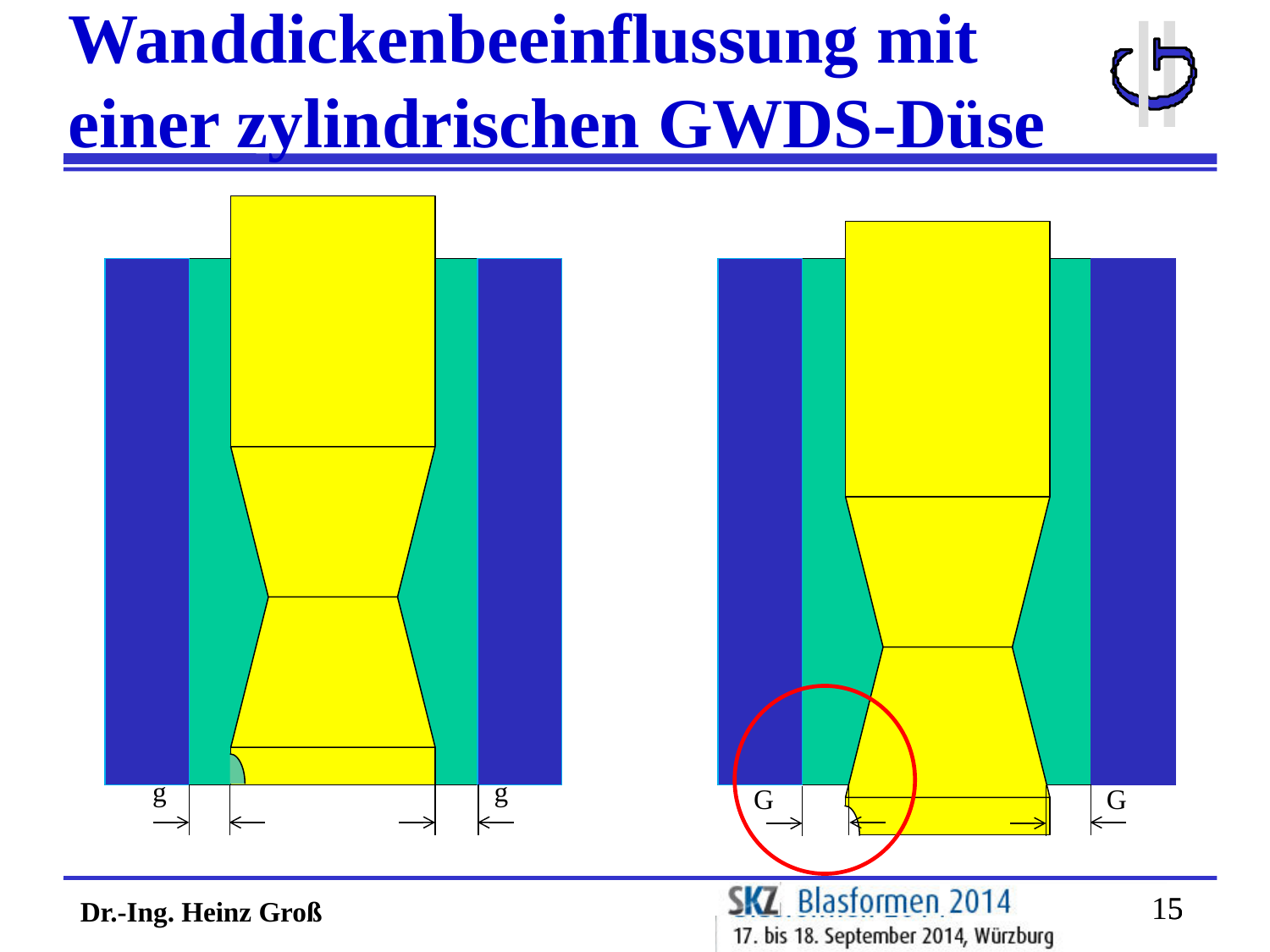

Wanddickenbeeinflussung mit
einer zylindrischen GWDS-Düse

g
g
G
G